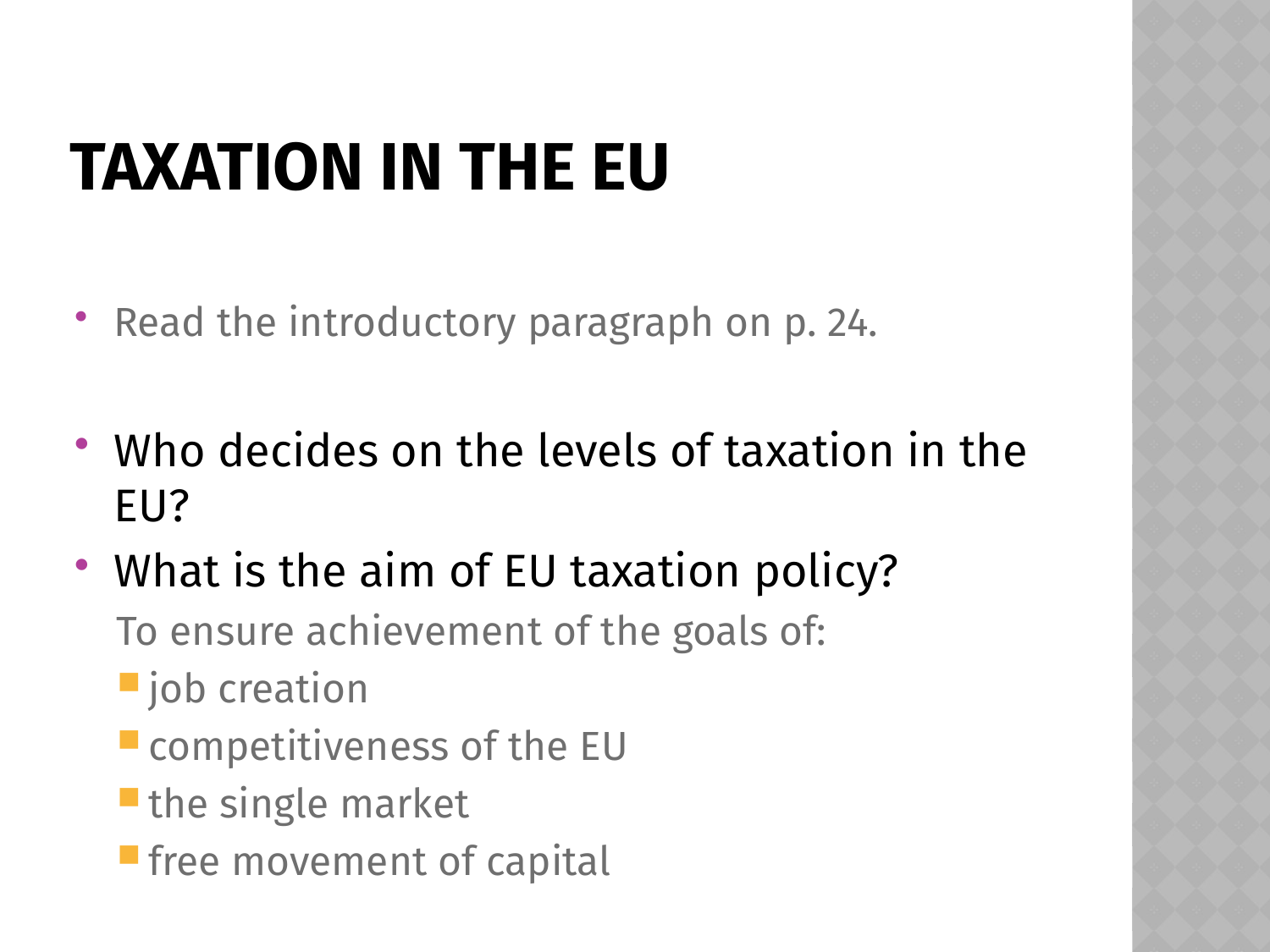

# Taxation in the eu

Read the introductory paragraph on p. 24.

Who decides on the levels of taxation in the EU?
What is the aim of EU taxation policy?
To ensure achievement of the goals of:
job creation
competitiveness of the EU
the single market
free movement of capital